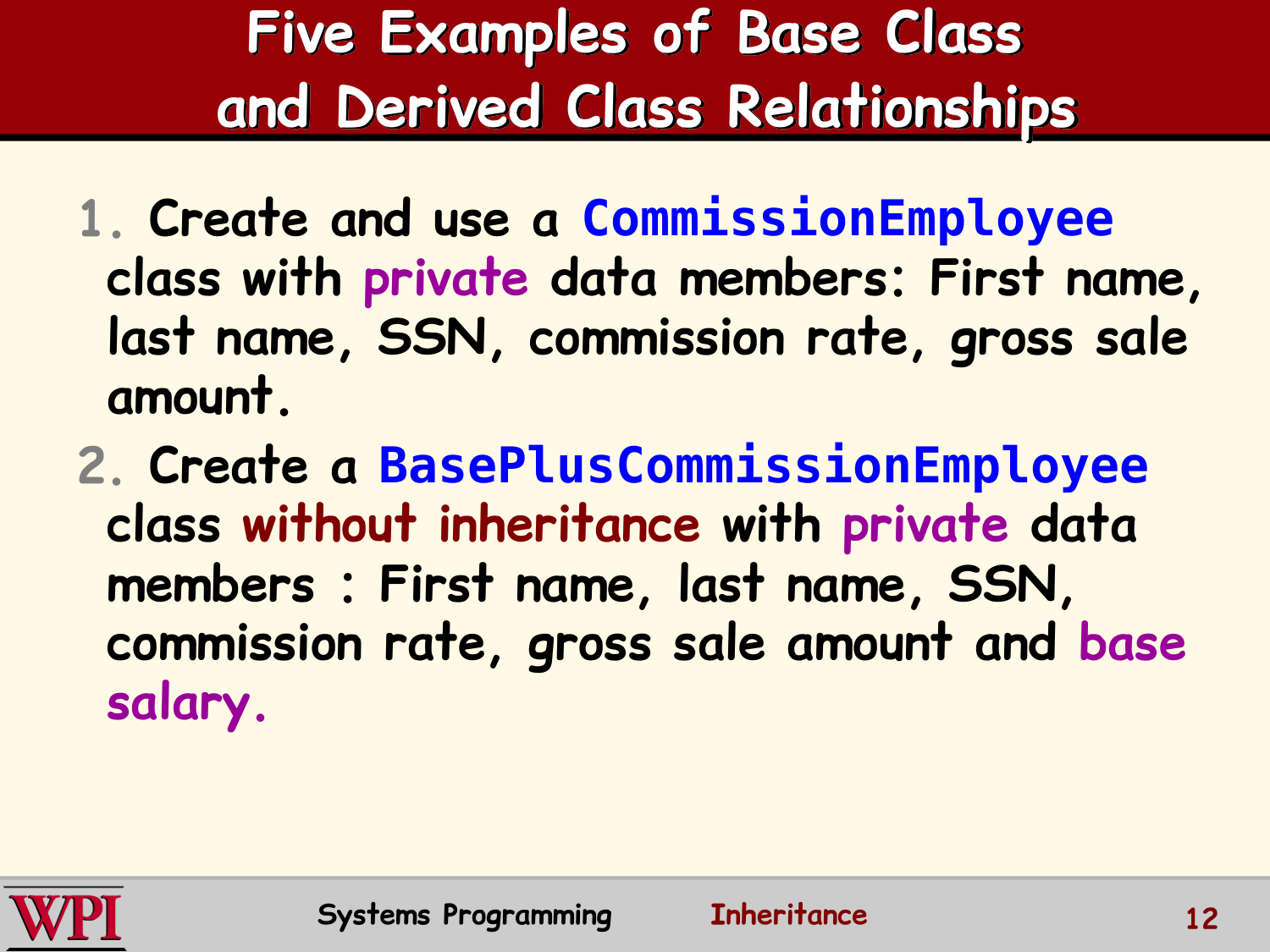

# Five Examples of Base Class and Derived Class Relationships
1. Create and use a CommissionEmployee class with private data members: First name, last name, SSN, commission rate, gross sale amount.
2. Create a BasePlusCommissionEmployee class without inheritance with private data members : First name, last name, SSN, commission rate, gross sale amount and base salary.
Systems Programming        Inheritance
12